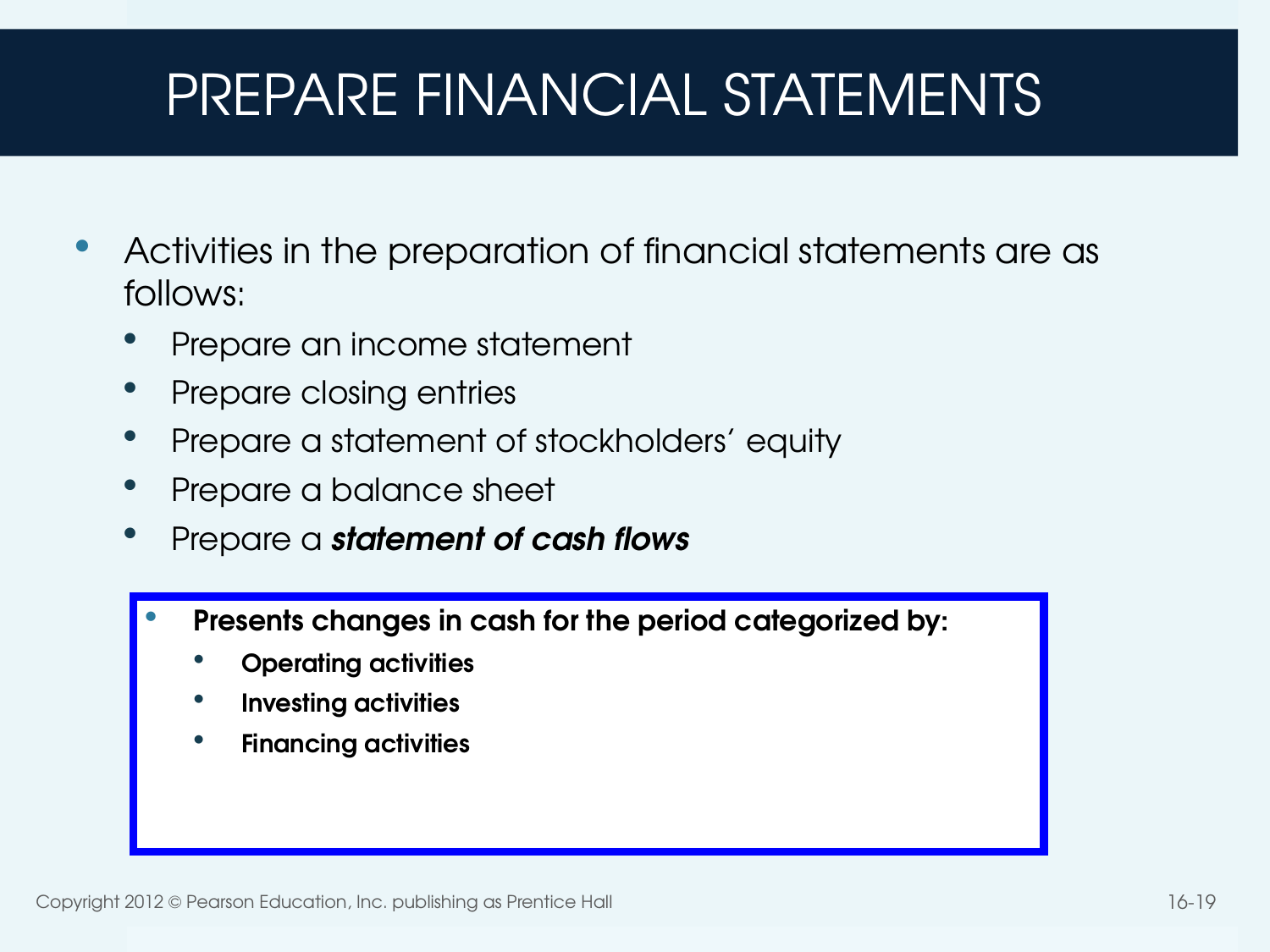

PREPARE FINANCIAL STATEMENTS
Activities in the preparation of financial statements are as follows:
Prepare an income statement
Prepare closing entries
Prepare a statement of stockholders’ equity
Prepare a balance sheet
Prepare a statement of cash flows
Presents changes in cash for the period categorized by:
Operating activities
Investing activities
Financing activities
Copyright 2012 © Pearson Education, Inc. publishing as Prentice Hall
16-19